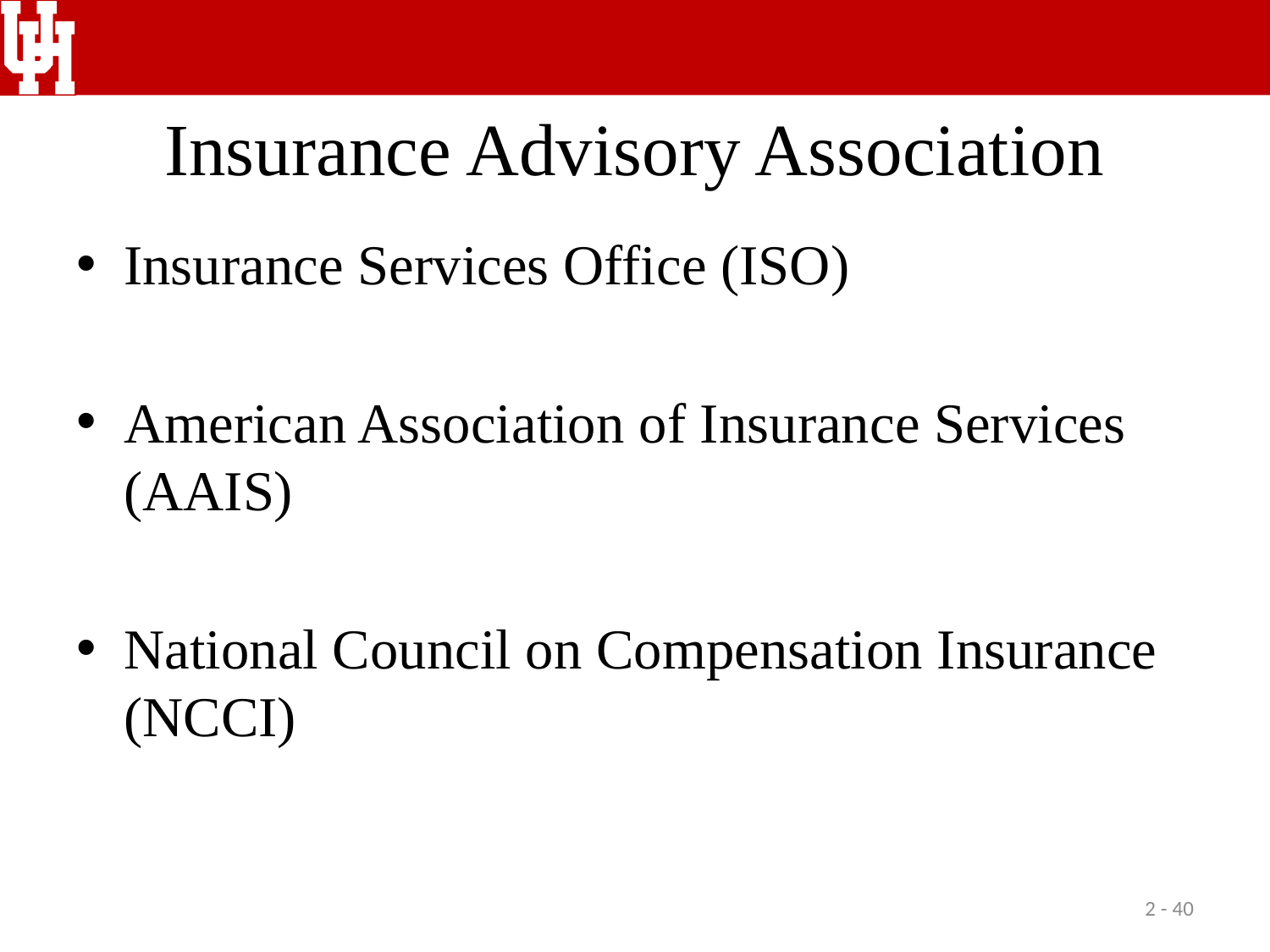

# Insurance Advisory Association
Insurance Services Office (ISO)

American Association of Insurance Services (AAIS)

National Council on Compensation Insurance (NCCI)
2 - 40